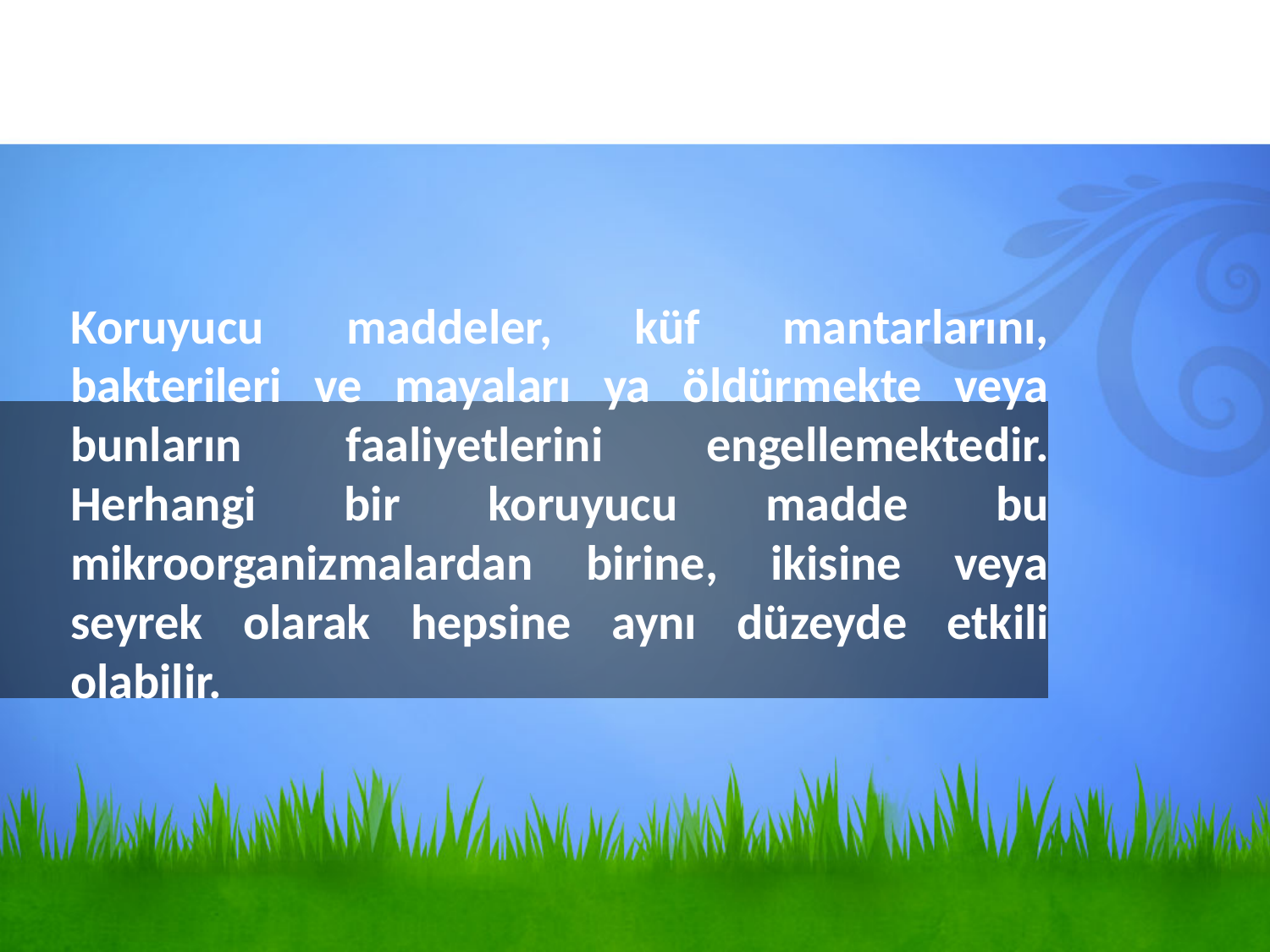

# Koruyucu maddeler, küf mantarlarını, bakterileri ve mayaları ya öldürmekte veya bunların faaliyetlerini engellemektedir. Herhangi bir koruyucu madde bu mikroorganizmalardan birine, ikisine veya seyrek olarak hepsine aynı düzeyde etkili olabilir.